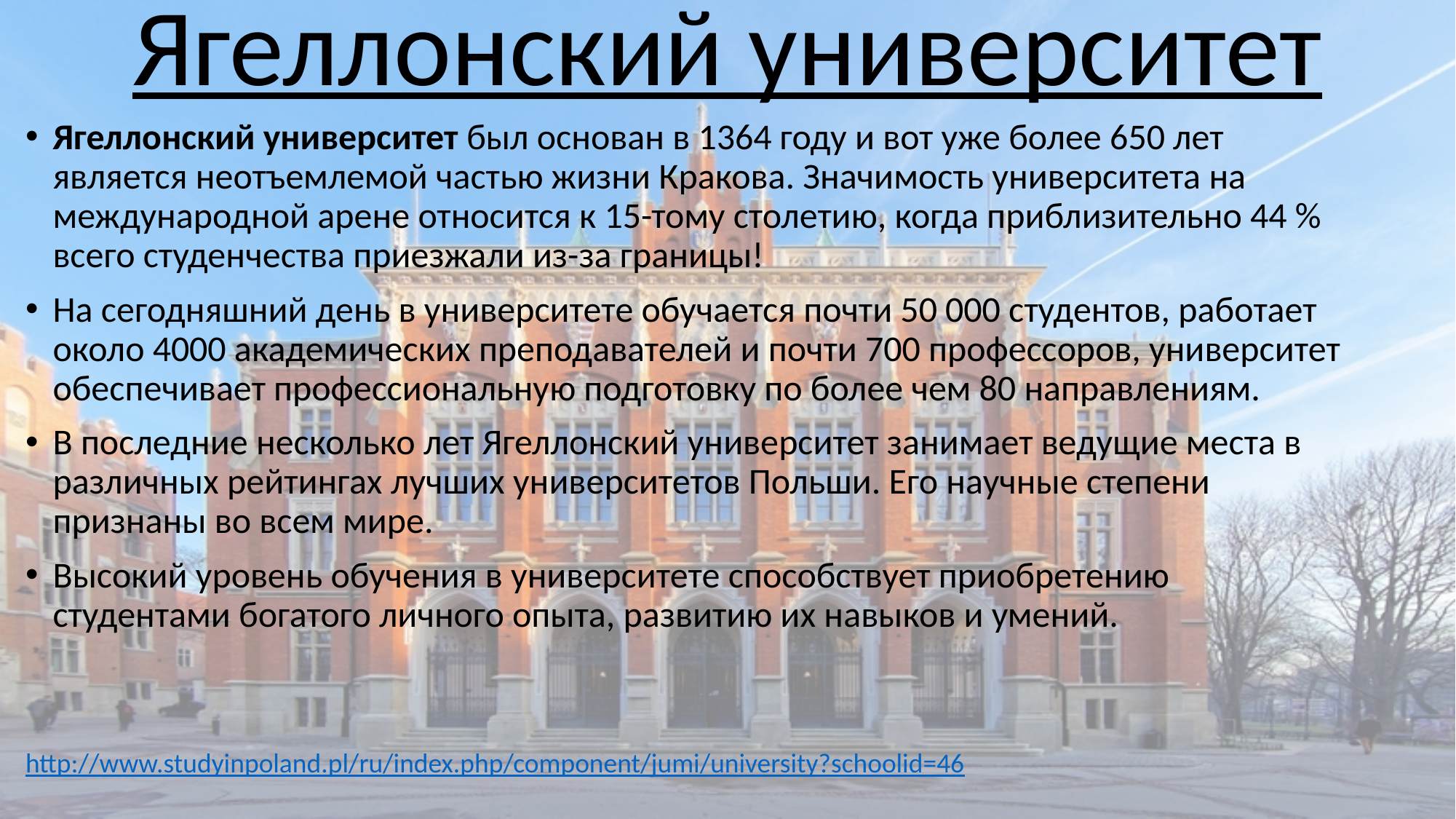

# Ягеллонский университет
Ягеллонский университет был основан в 1364 году и вот уже более 650 лет является неотъемлемой частью жизни Кракова. Значимость университета на международной арене относится к 15-тому столетию, когда приблизительно 44 % всего студенчества приезжали из-за границы!
На сегодняшний день в университете обучается почти 50 000 студентов, работает около 4000 академических преподавателей и почти 700 профессоров, университет обеспечивает профессиональную подготовку по более чем 80 направлениям.
В последние несколько лет Ягеллонский университет занимает ведущие места в различных рейтингах лучших университетов Польши. Его научные степени признаны во всем мире.
Высокий уровень обучения в университете способствует приобретению студентами богатого личного опыта, развитию их навыков и умений.

http://www.studyinpoland.pl/ru/index.php/component/jumi/university?schoolid=46